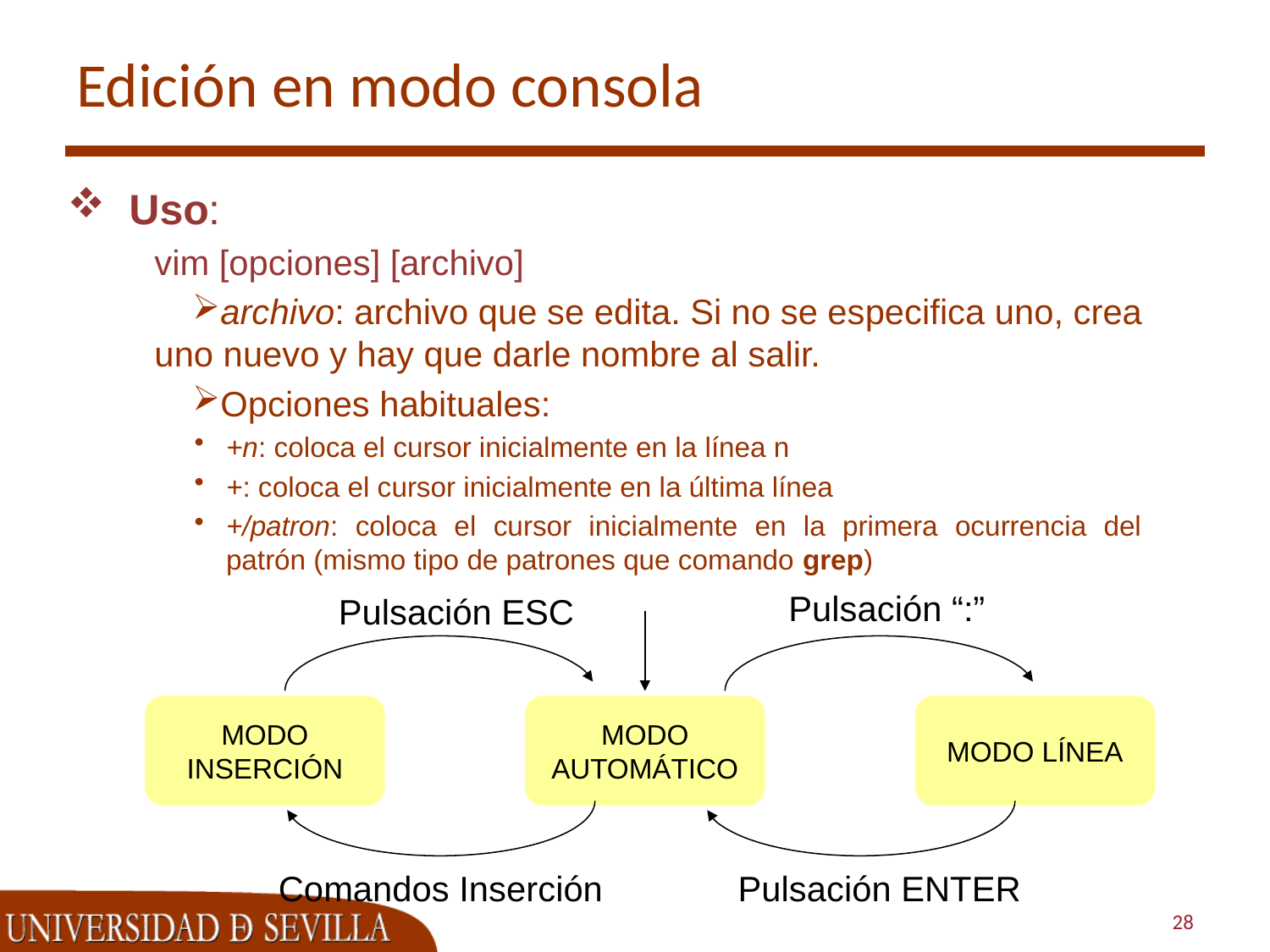

# Edición en modo consola
Uso:
vim [opciones] [archivo]
archivo: archivo que se edita. Si no se especifica uno, crea uno nuevo y hay que darle nombre al salir.
Opciones habituales:
+n: coloca el cursor inicialmente en la línea n
+: coloca el cursor inicialmente en la última línea
+/patron: coloca el cursor inicialmente en la primera ocurrencia del patrón (mismo tipo de patrones que comando grep)
Pulsación “:”
Pulsación ESC

MODO INSERCIÓN
MODO AUTOMÁTICO
MODO LÍNEA

Comandos Inserción
Pulsación ENTER
28